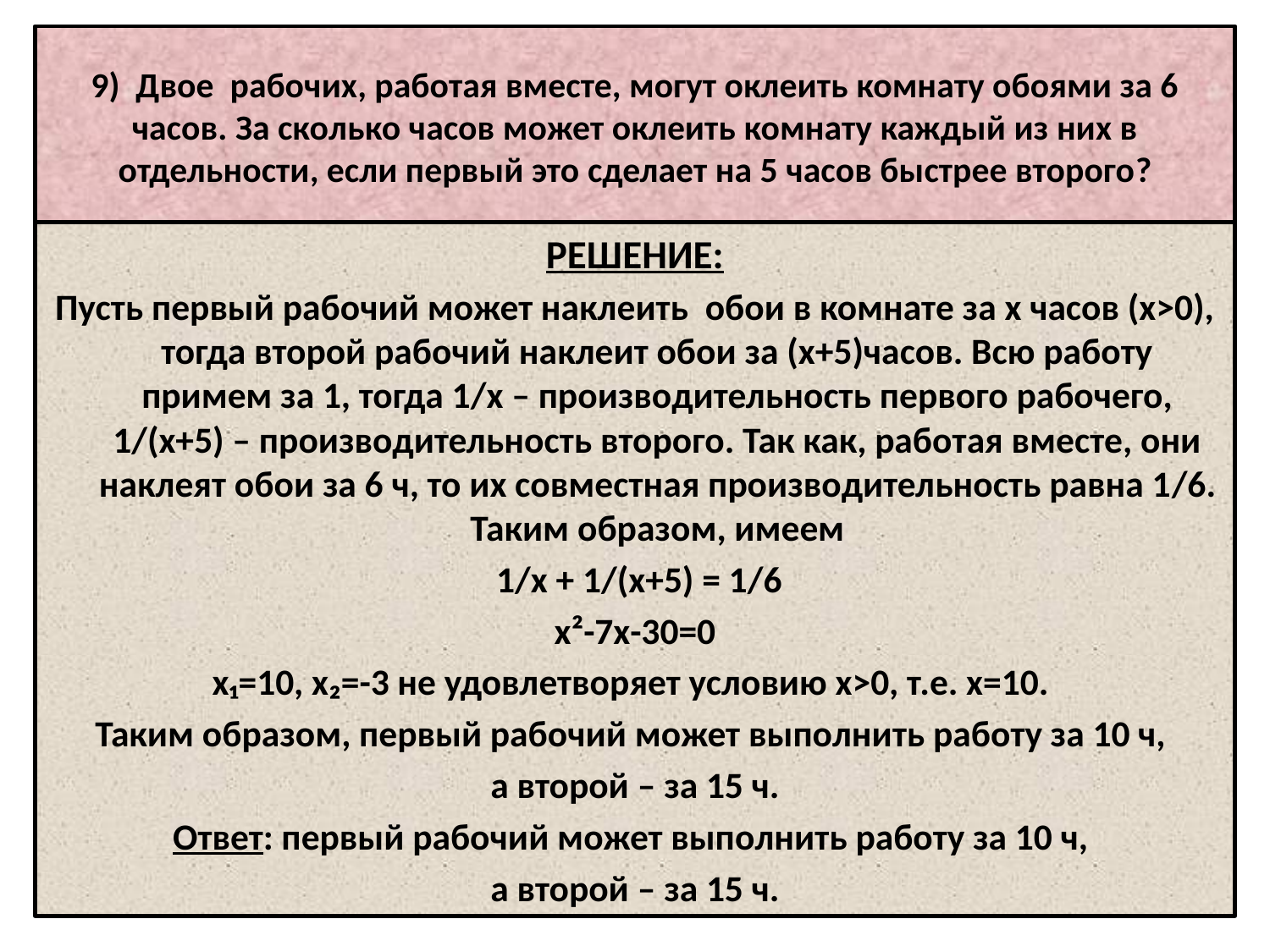

# 9)  Двое  рабочих, работая вместе, могут оклеить комнату обоями за 6 часов. За сколько часов может оклеить комнату каждый из них в отдельности, если первый это сделает на 5 часов быстрее второго?
РЕШЕНИЕ:
Пусть первый рабочий может наклеить  обои в комнате за х часов (х>0), тогда второй рабочий наклеит обои за (х+5)часов. Всю работу примем за 1, тогда 1/х – производительность первого рабочего, 1/(х+5) – производительность второго. Так как, работая вместе, они наклеят обои за 6 ч, то их совместная производительность равна 1/6. Таким образом, имеем
 1/х + 1/(х+5) = 1/6
х²-7х-30=0
х₁=10, х₂=-3 не удовлетворяет условию х>0, т.е. х=10.
Таким образом, первый рабочий может выполнить работу за 10 ч,
а второй – за 15 ч.
Ответ: первый рабочий может выполнить работу за 10 ч,
а второй – за 15 ч.